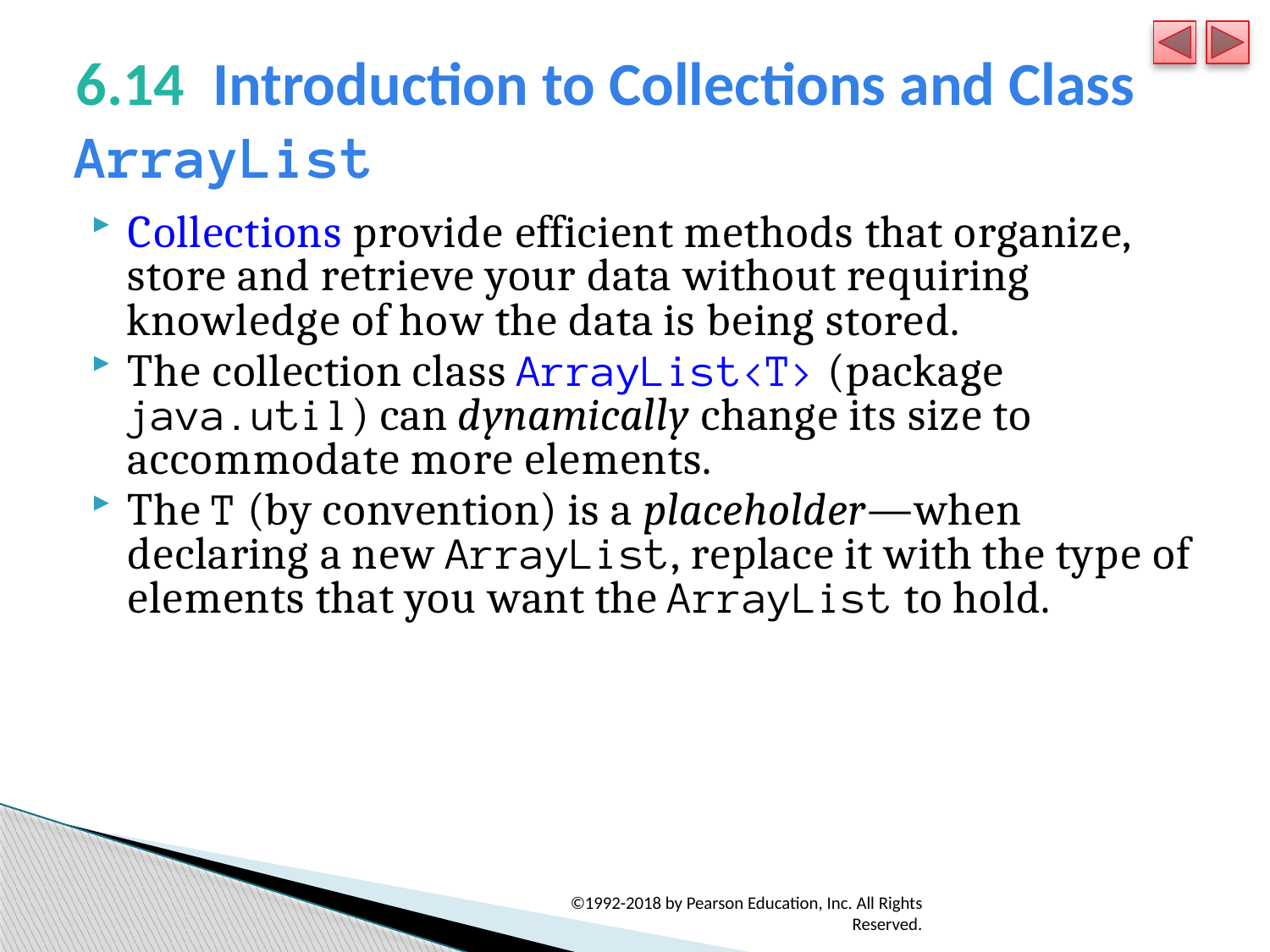

# 6.14  Introduction to Collections and Class ArrayList
Collections provide efficient methods that organize, store and retrieve your data without requiring knowledge of how the data is being stored.
The collection class ArrayList<T> (package java.util) can dynamically change its size to accommodate more elements.
The T (by convention) is a placeholder—when declaring a new ArrayList, replace it with the type of elements that you want the ArrayList to hold.
©1992-2018 by Pearson Education, Inc. All Rights Reserved.